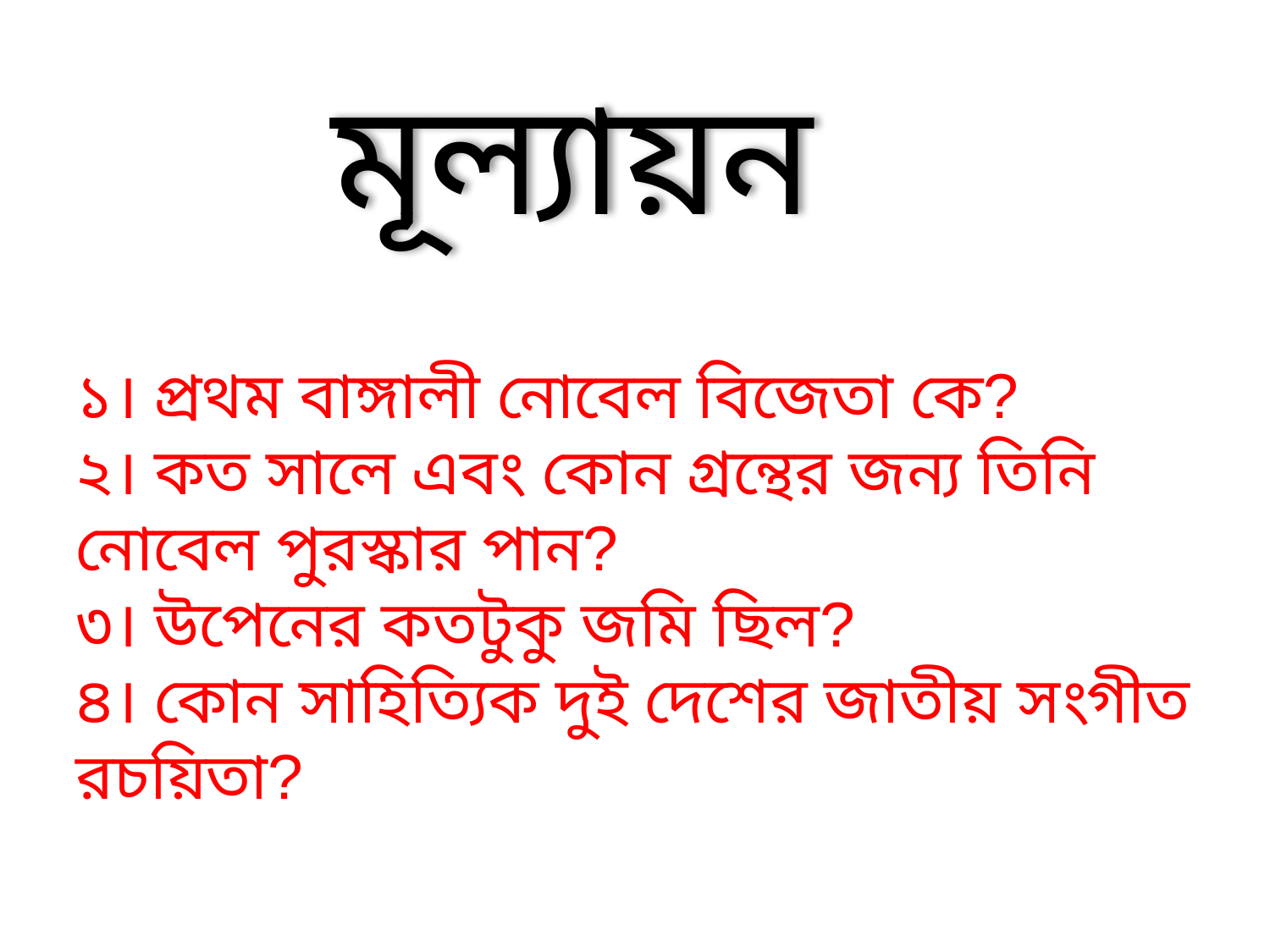

মূল্যায়ন
১। প্রথম বাঙ্গালী নোবেল বিজেতা কে?
২। কত সালে এবং কোন গ্রন্থের জন্য তিনি নোবেল পুরস্কার পান?
৩। উপেনের কতটুকু জমি ছিল?
৪। কোন সাহিত্যিক দুই দেশের জাতীয় সংগীত রচয়িতা?